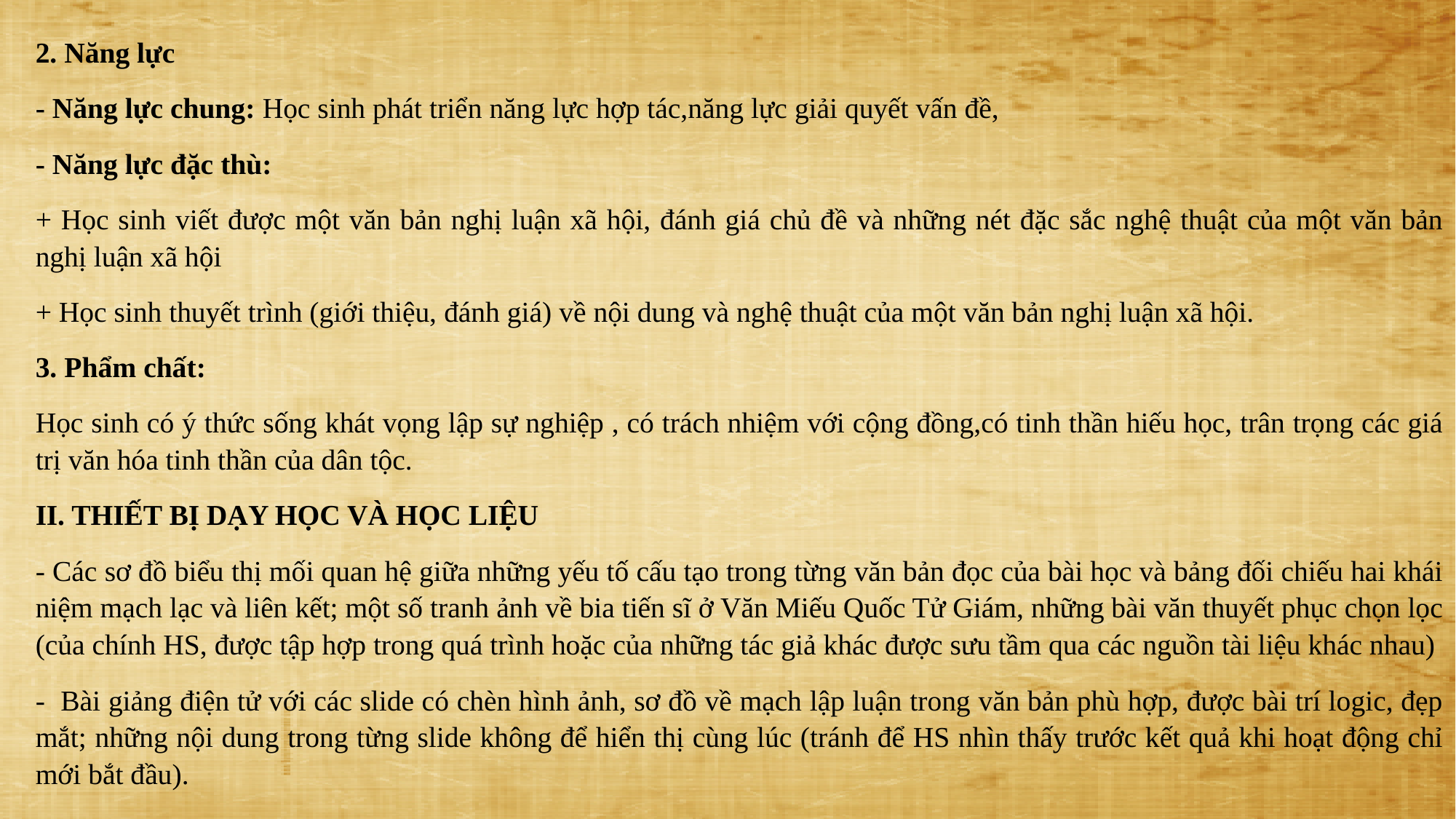

2. Năng lực
- Năng lực chung: Học sinh phát triển năng lực hợp tác,năng lực giải quyết vấn đề,
- Năng lực đặc thù:
+ Học sinh viết được một văn bản nghị luận xã hội, đánh giá chủ đề và những nét đặc sắc nghệ thuật của một văn bản nghị luận xã hội
+ Học sinh thuyết trình (giới thiệu, đánh giá) về nội dung và nghệ thuật của một văn bản nghị luận xã hội.
3. Phẩm chất:
Học sinh có ý thức sống khát vọng lập sự nghiệp , có trách nhiệm với cộng đồng,có tinh thần hiếu học, trân trọng các giá trị văn hóa tinh thần của dân tộc.
II. THIẾT BỊ DẠY HỌC VÀ HỌC LIỆU
- Các sơ đồ biểu thị mối quan hệ giữa những yếu tố cấu tạo trong từng văn bản đọc của bài học và bảng đối chiếu hai khái niệm mạch lạc và liên kết; một số tranh ảnh về bia tiến sĩ ở Văn Miếu Quốc Tử Giám, những bài văn thuyết phục chọn lọc (của chính HS, được tập hợp trong quá trình hoặc của những tác giả khác được sưu tầm qua các nguồn tài liệu khác nhau)
-  Bài giảng điện tử với các slide có chèn hình ảnh, sơ đồ về mạch lập luận trong văn bản phù hợp, được bài trí logic, đẹp mắt; những nội dung trong từng slide không để hiển thị cùng lúc (tránh để HS nhìn thấy trước kết quả khi hoạt động chỉ mới bắt đầu).